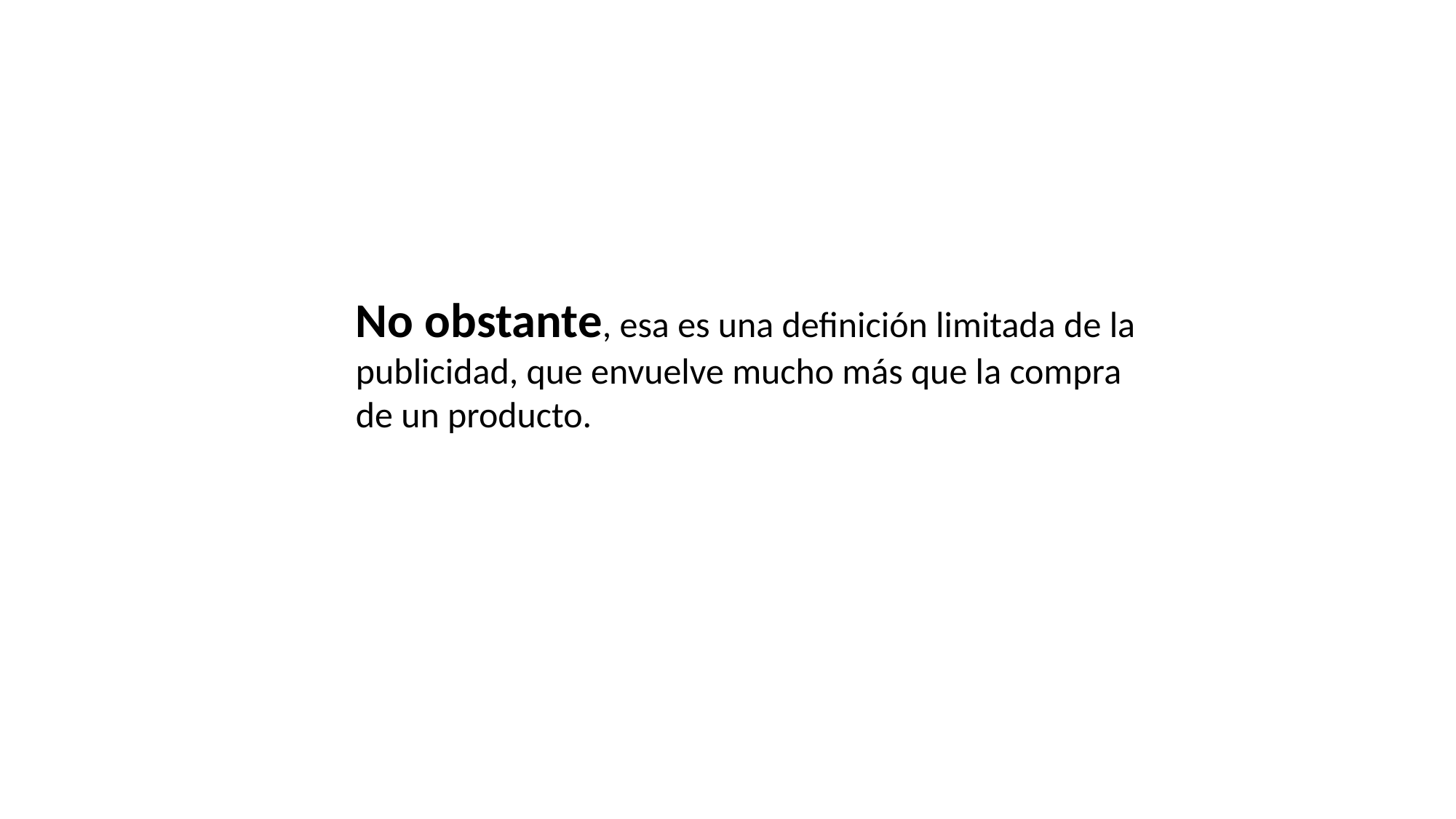

No obstante, esa es una definición limitada de la publicidad, que envuelve mucho más que la compra de un producto.